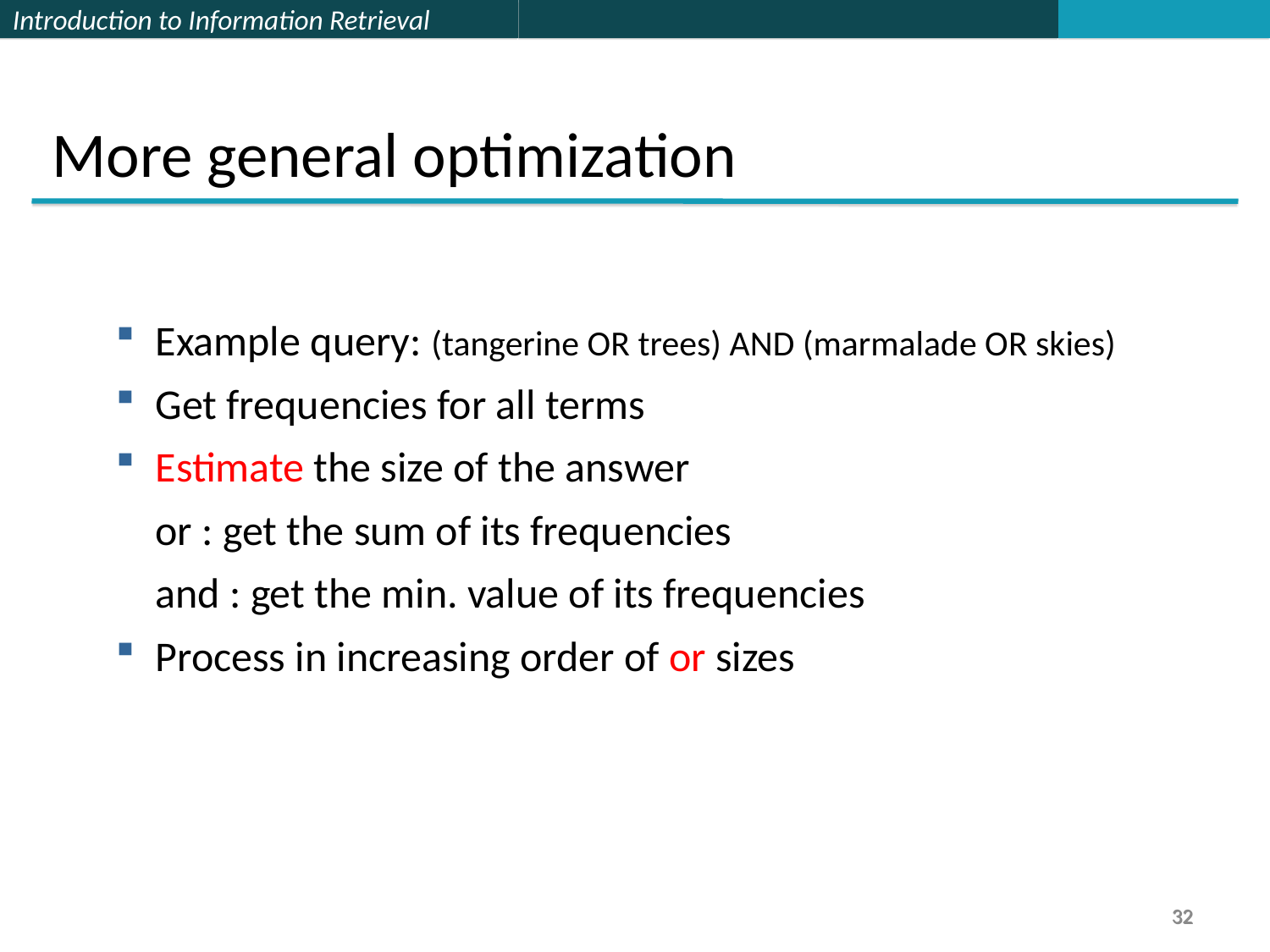

More general optimization
Example query: (tangerine OR trees) AND (marmalade OR skies)
Get frequencies for all terms
Estimate the size of the answer
	or : get the sum of its frequencies
	and : get the min. value of its frequencies
Process in increasing order of or sizes
32
32